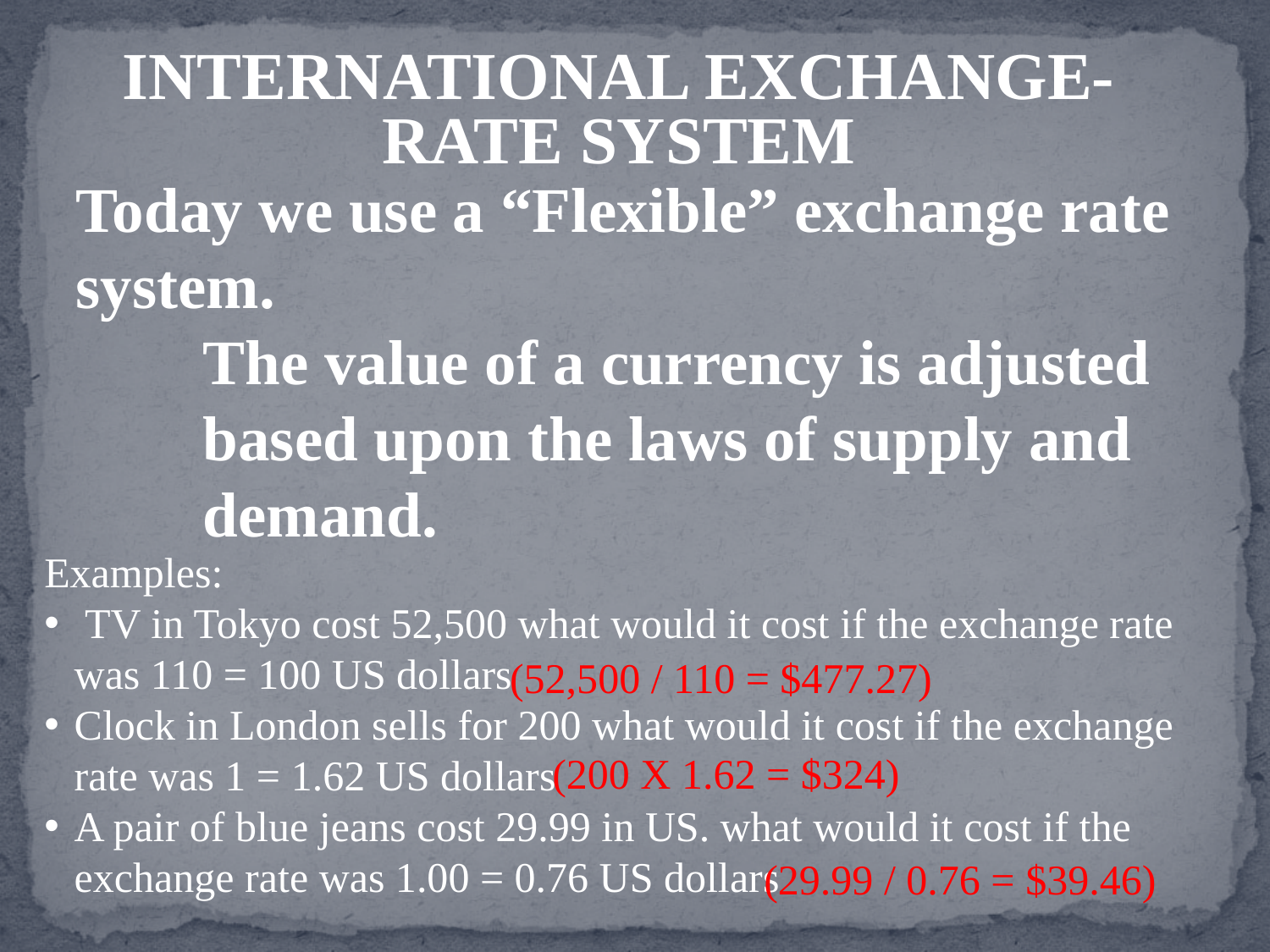

INTERNATIONAL EXCHANGE-
RATE SYSTEM
Today we use a “Flexible” exchange rate system.
	The value of a currency is adjusted 	based upon the laws of supply and 	demand.

Examples:
 TV in Tokyo cost 52,500 what would it cost if the exchange rate was 110 = 100 US dollars
Clock in London sells for 200 what would it cost if the exchange rate was 1 = 1.62 US dollars
A pair of blue jeans cost 29.99 in US. what would it cost if the exchange rate was 1.00 = 0.76 US dollars
(52,500 / 110 = $477.27)
(200 X 1.62 = $324)
(29.99 / 0.76 = $39.46)